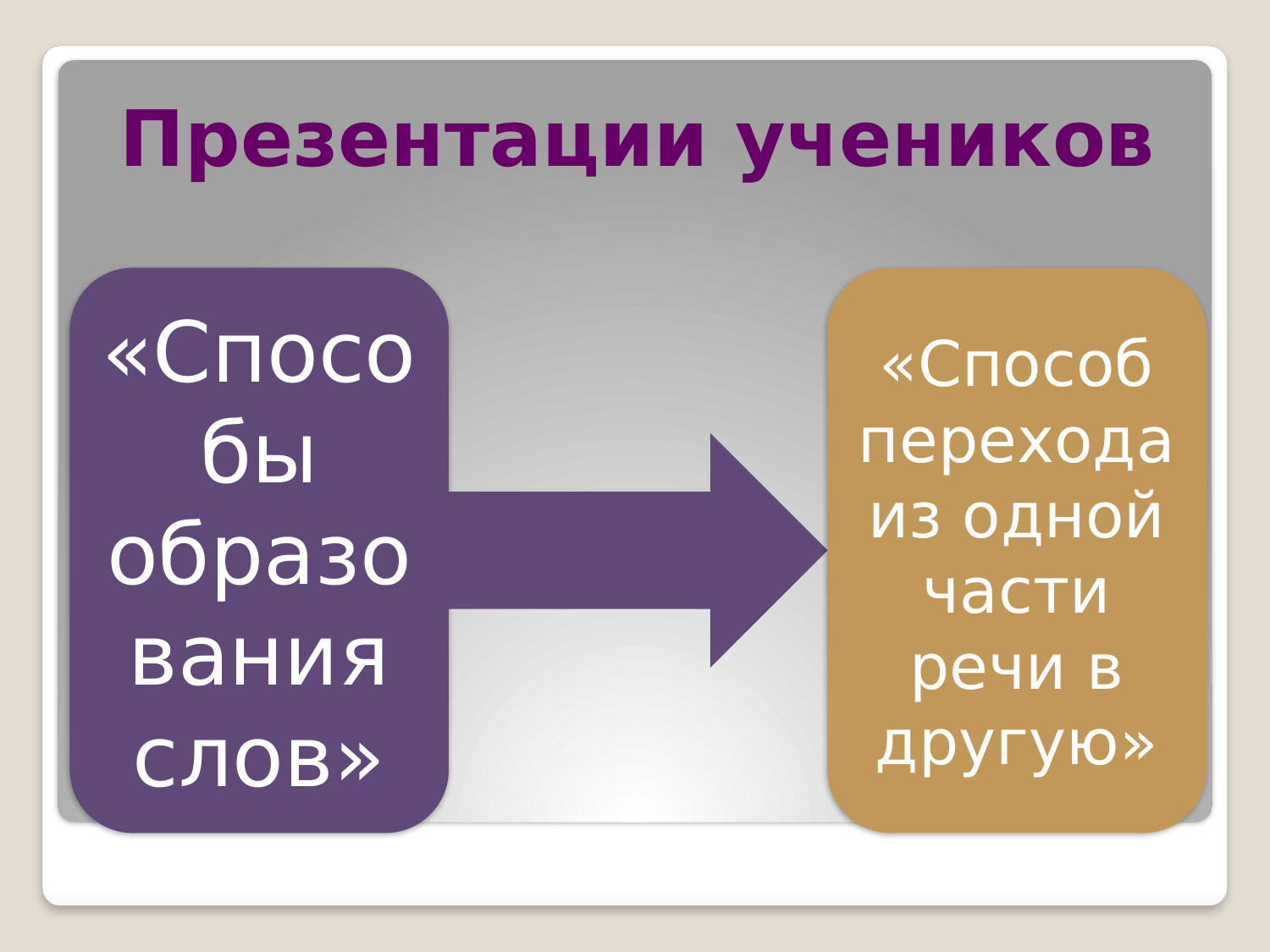

# Презентации учеников
«Способы образования слов»
«Способ перехода из одной части речи в другую»